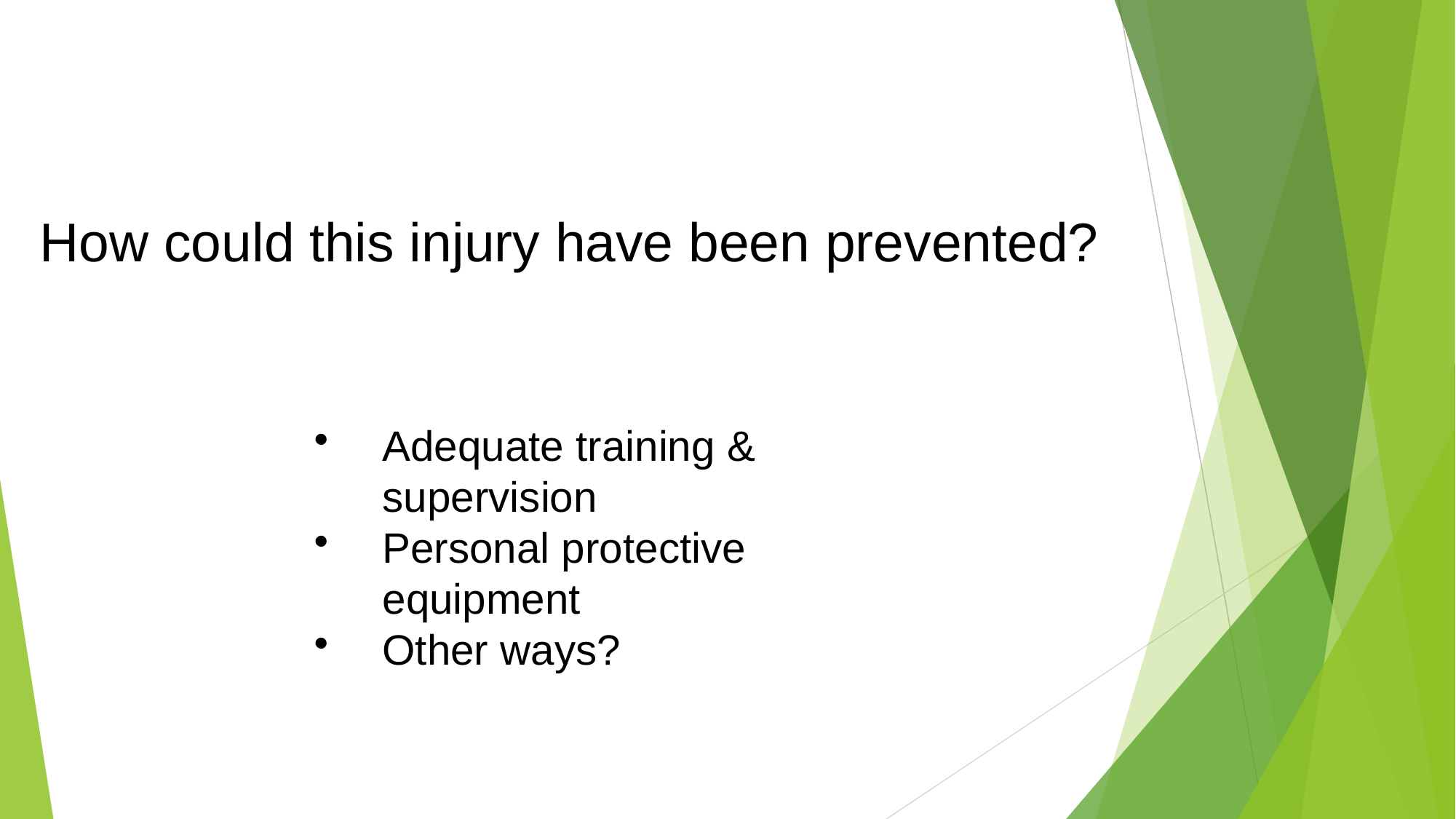

# How could this injury have been prevented?
Adequate training & supervision
Personal protective equipment
Other ways?